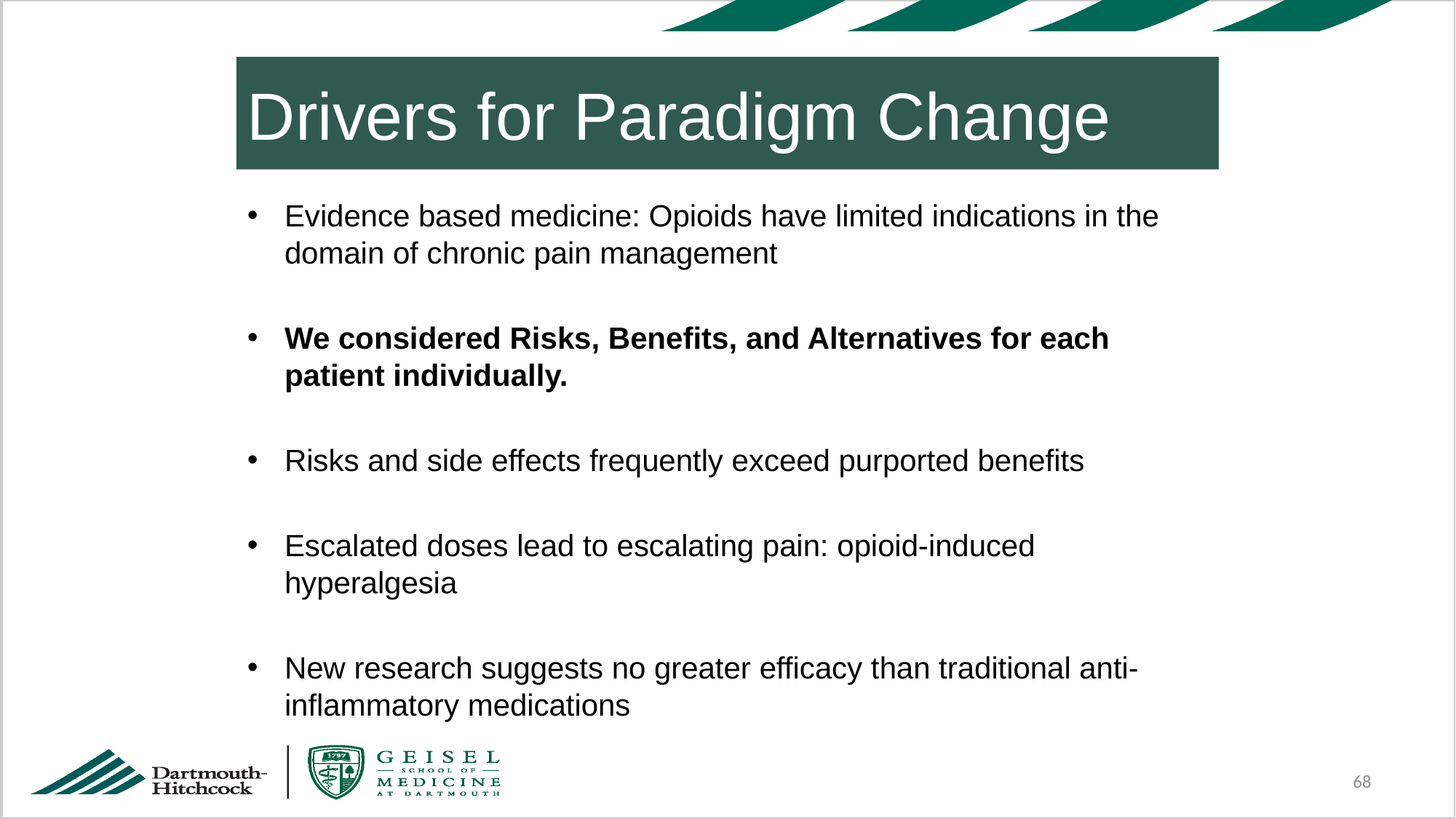

Drivers for Paradigm Change
Evidence based medicine: Opioids have limited indications in the domain of chronic pain management

We considered Risks, Benefits, and Alternatives for each patient individually.

Risks and side effects frequently exceed purported benefits

Escalated doses lead to escalating pain: opioid-induced hyperalgesia

New research suggests no greater efficacy than traditional anti-inflammatory medications
68